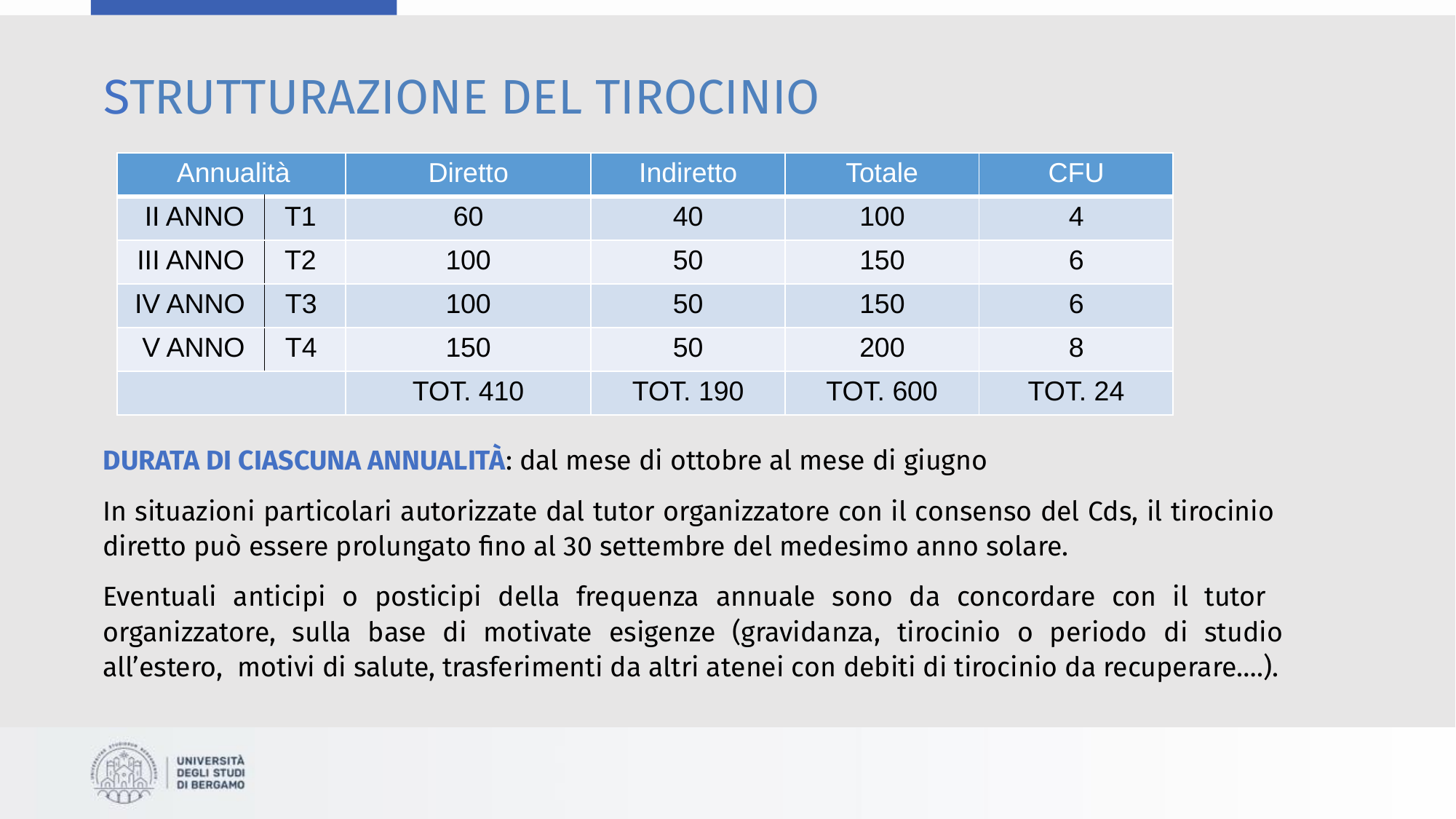

# STRUTTURAZIONE DEL TIROCINIO
| Annualità |  | Diretto | Indiretto | Totale | CFU |
| --- | --- | --- | --- | --- | --- |
| II ANNO | T1 | 60 | 40 | 100 | 4 |
| III ANNO | T2 | 100 | 50 | 150 | 6 |
| IV ANNO | T3 | 100 | 50 | 150 | 6 |
| V ANNO | T4 | 150 | 50 | 200 | 8 |
|  |  | TOT. 410 | TOT. 190 | TOT. 600 | TOT. 24 |
DURATA DI CIASCUNA ANNUALITÀ: dal mese di ottobre al mese di giugno
In situazioni particolari autorizzate dal tutor organizzatore con il consenso del Cds, il tirocinio  diretto può essere prolungato fino al 30 settembre del medesimo anno solare.
Eventuali anticipi o posticipi della frequenza annuale sono da concordare con il tutor  organizzatore, sulla base di motivate esigenze (gravidanza, tirocinio o periodo di studio all’estero,  motivi di salute, trasferimenti da altri atenei con debiti di tirocinio da recuperare….).